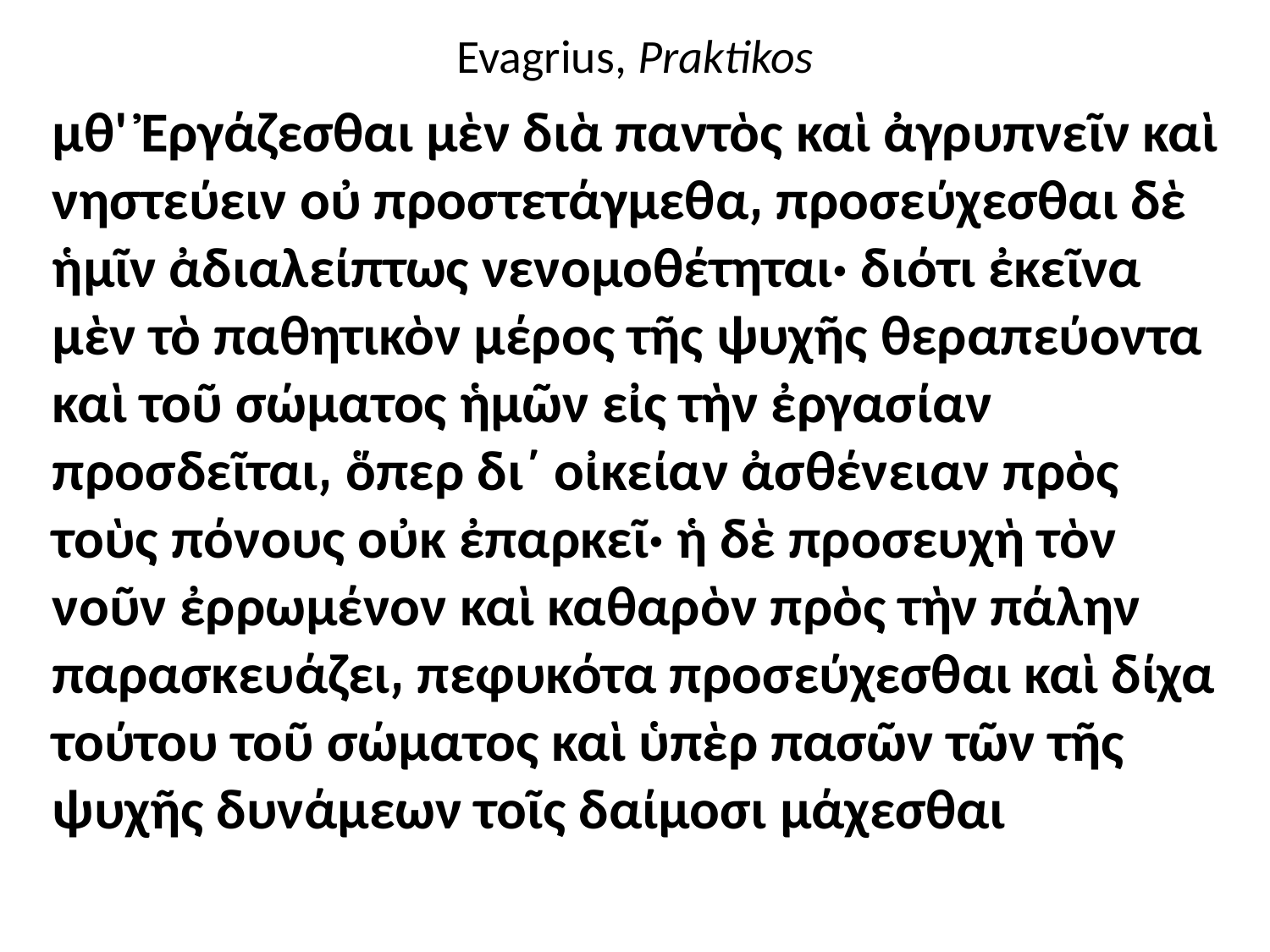

# Evagrius, Praktikos
μθ' Ἐργάζεσθαι μὲν διὰ παντὸς καὶ ἀγρυπνεῖν καὶ νηστεύειν οὐ προστετάγμεθα͵ προσεύχεσθαι δὲ ἡμῖν ἀδιαλείπτως νενομοθέτηται· διότι ἐκεῖνα μὲν τὸ παθητικὸν μέρος τῆς ψυχῆς θεραπεύοντα καὶ τοῦ σώματος ἡμῶν εἰς τὴν ἐργασίαν προσδεῖται͵ ὅπερ δι΄ οἰκείαν ἀσθένειαν πρὸς τοὺς πόνους οὐκ ἐπαρκεῖ· ἡ δὲ προσευχὴ τὸν νοῦν ἐρρωμένον καὶ καθαρὸν πρὸς τὴν πάλην παρασκευάζει͵ πεφυκότα προσεύχεσθαι καὶ δίχα τούτου τοῦ σώματος καὶ ὑπὲρ πασῶν τῶν τῆς ψυχῆς δυνάμεων τοῖς δαίμοσι μάχεσθαι